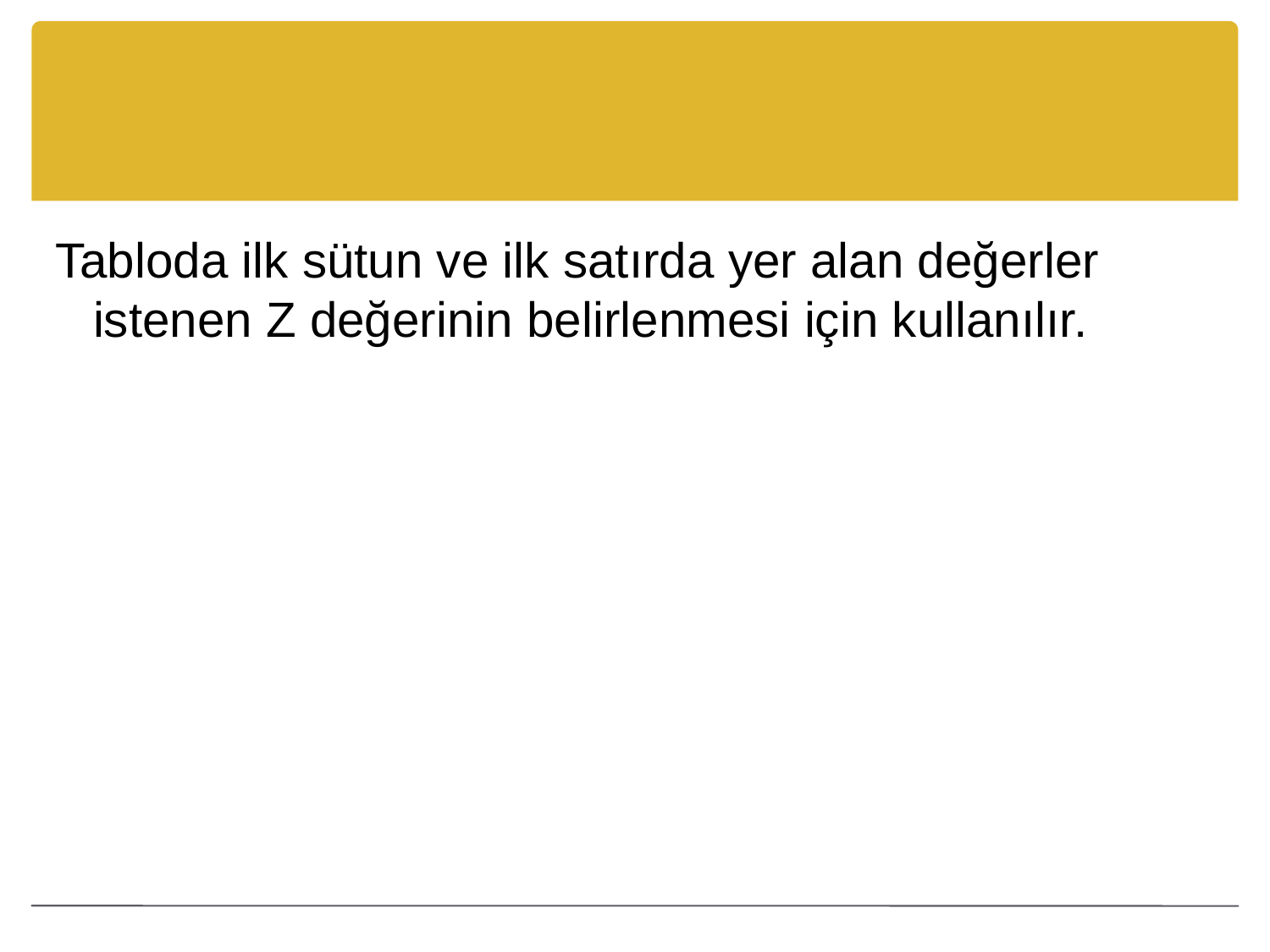

#
Tabloda ilk sütun ve ilk satırda yer alan değerler istenen Z değerinin belirlenmesi için kullanılır.